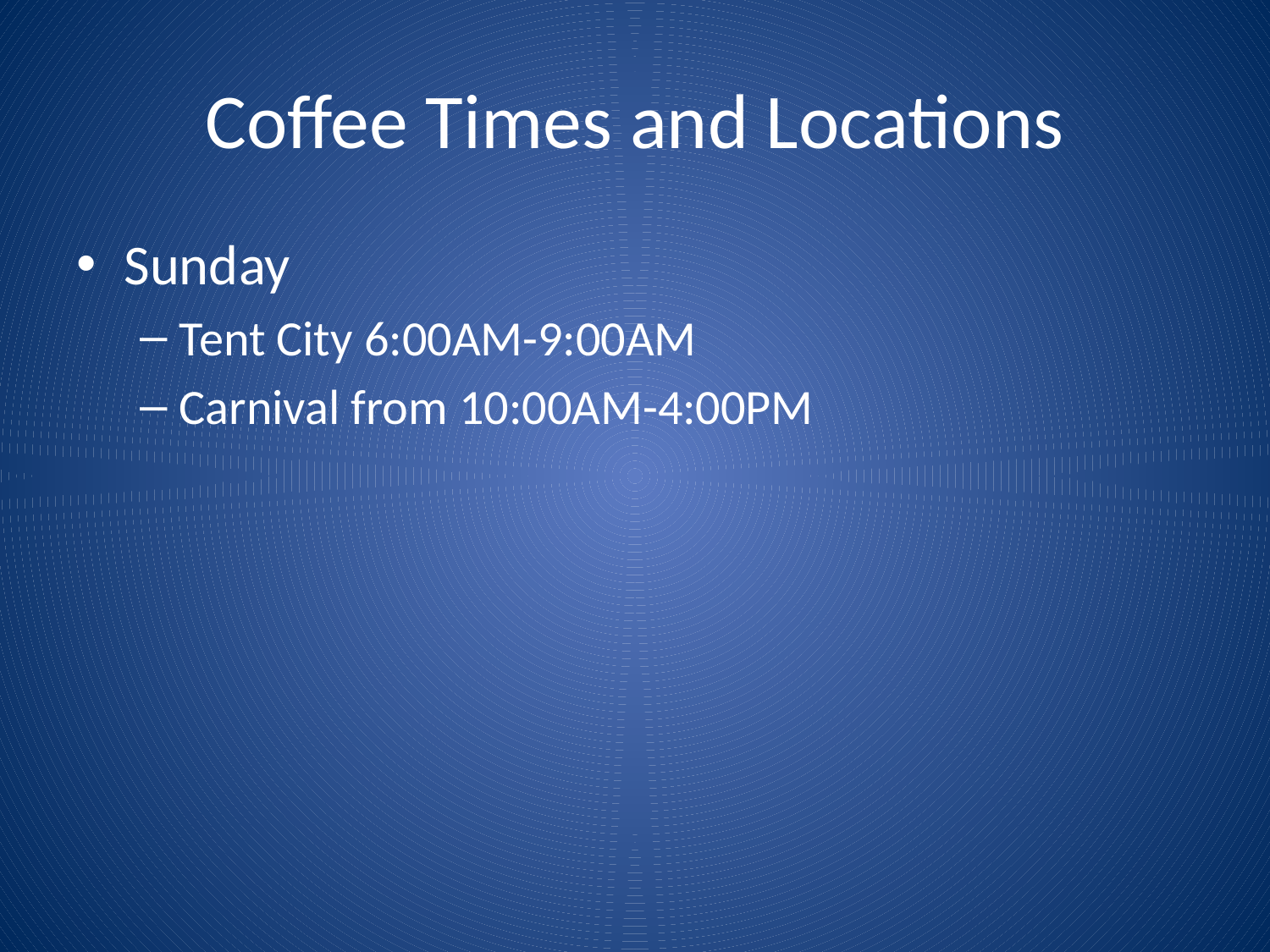

# Coffee Times and Locations
Sunday
Tent City 6:00AM-9:00AM
Carnival from 10:00AM-4:00PM